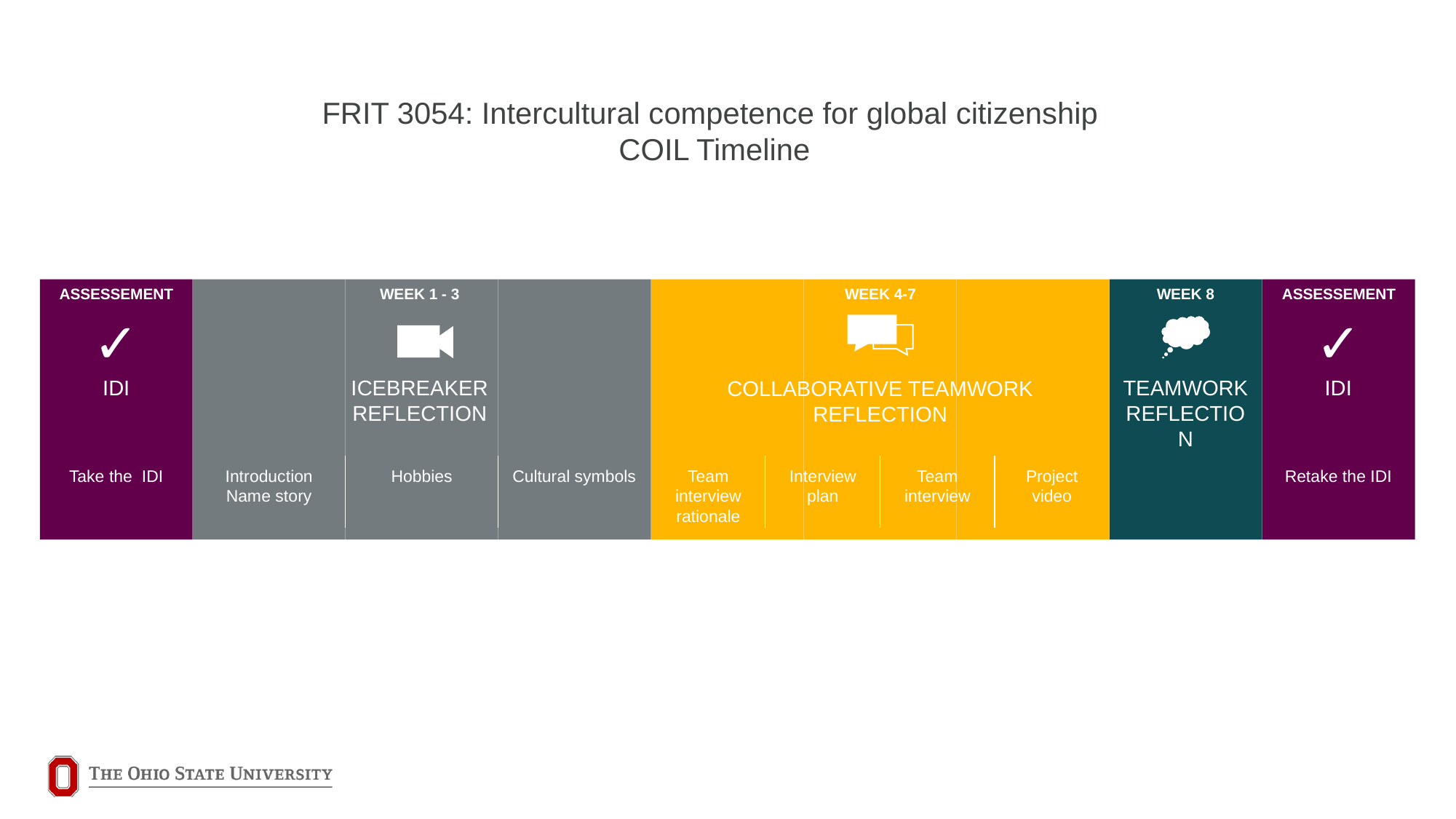

FRIT 3054: Intercultural competence for global citizenship
COIL Timeline

ASSESSEMENT

WEEK 1 - 3

WEEK 4-7

WEEK 8

ASSESSEMENT
✓
✓

IDI
ICEBREAKER
REFLECTION
TEAMWORK
REFLECTION
IDI
COLLABORATIVE TEAMWORK
REFLECTION
Take the  IDI
Introduction
Name story
Hobbies
Cultural symbols
Team interview rationale
Interview plan
Team interview
Project video
Retake the IDI